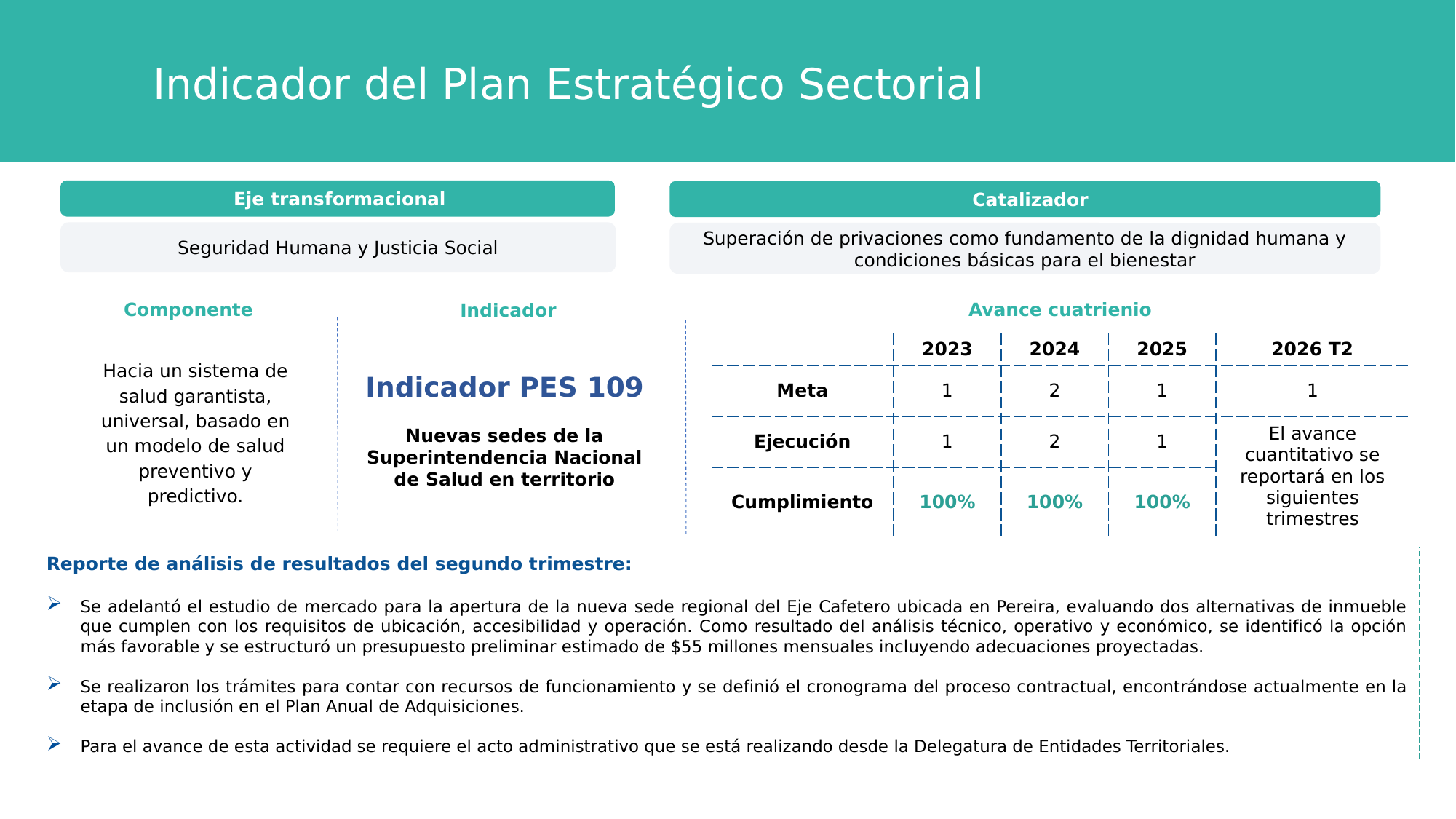

Indicador del Plan Estratégico Sectorial
Eje transformacional
Catalizador
Seguridad Humana y Justicia Social
Superación de privaciones como fundamento de la dignidad humana y condiciones básicas para el bienestar

Componente
Avance cuatrienio
Indicador
|  | 2023 | 2024 | 2025 | 2026 T2 |
| --- | --- | --- | --- | --- |
| Meta | 1 | 2 | 1 | 1 |
| Ejecución | 1 | 2 | 1 | El avance cuantitativo se reportará en los siguientes trimestres |
| Cumplimiento | 100% | 100% | 100% |  |
Hacia un sistema de salud garantista, universal, basado en un modelo de salud preventivo y predictivo.
Indicador PES 109

Nuevas sedes de la Superintendencia Nacional de Salud en territorio
Reporte de análisis de resultados del segundo trimestre:

Se adelantó el estudio de mercado para la apertura de la nueva sede regional del Eje Cafetero ubicada en Pereira, evaluando dos alternativas de inmueble que cumplen con los requisitos de ubicación, accesibilidad y operación. Como resultado del análisis técnico, operativo y económico, se identificó la opción más favorable y se estructuró un presupuesto preliminar estimado de $55 millones mensuales incluyendo adecuaciones proyectadas.

Se realizaron los trámites para contar con recursos de funcionamiento y se definió el cronograma del proceso contractual, encontrándose actualmente en la etapa de inclusión en el Plan Anual de Adquisiciones.

Para el avance de esta actividad se requiere el acto administrativo que se está realizando desde la Delegatura de Entidades Territoriales.